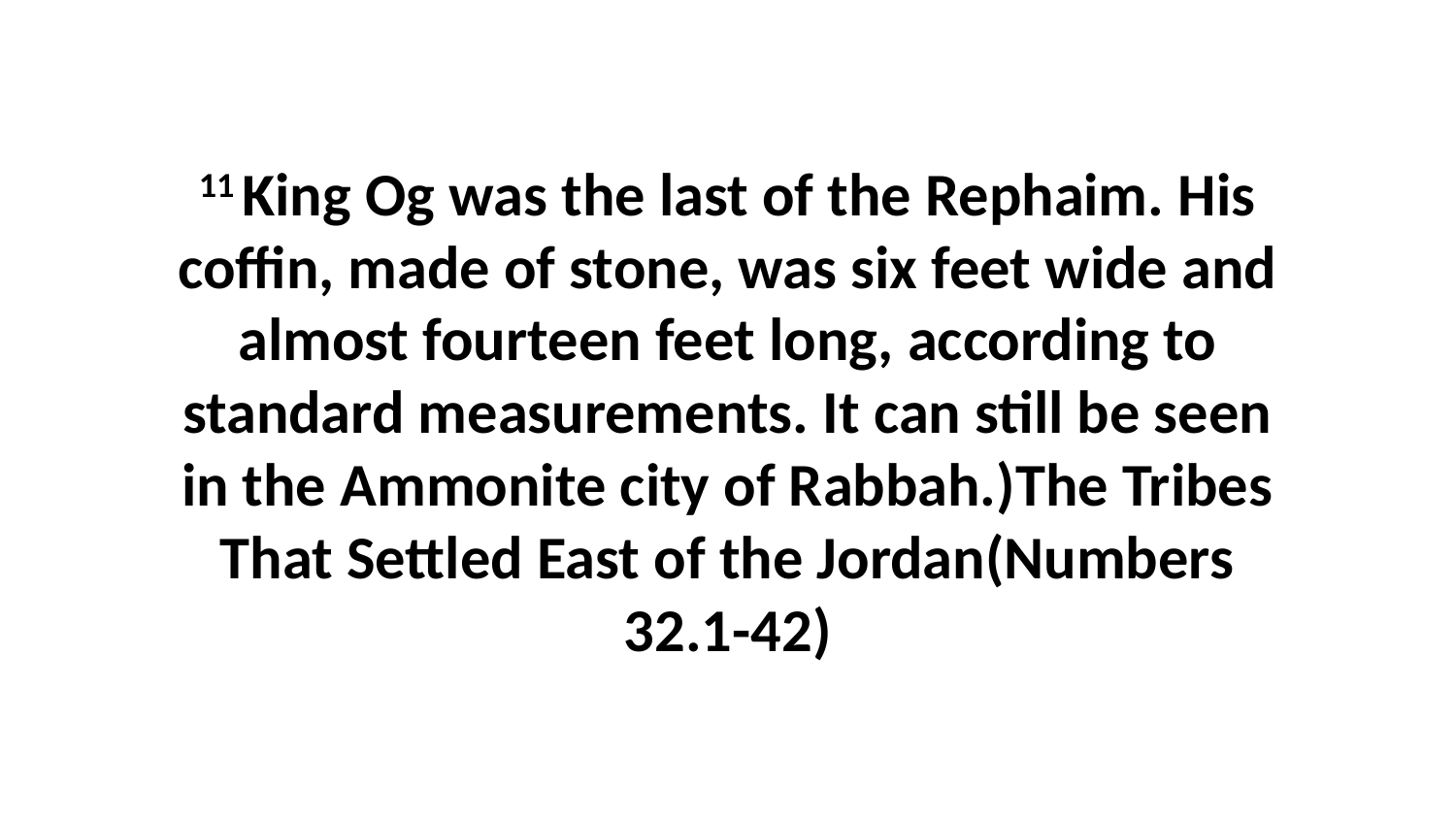

11 King Og was the last of the Rephaim. His coffin, made of stone, was six feet wide and almost fourteen feet long, according to standard measurements. It can still be seen in the Ammonite city of Rabbah.)The Tribes That Settled East of the Jordan(Numbers 32.1-42)